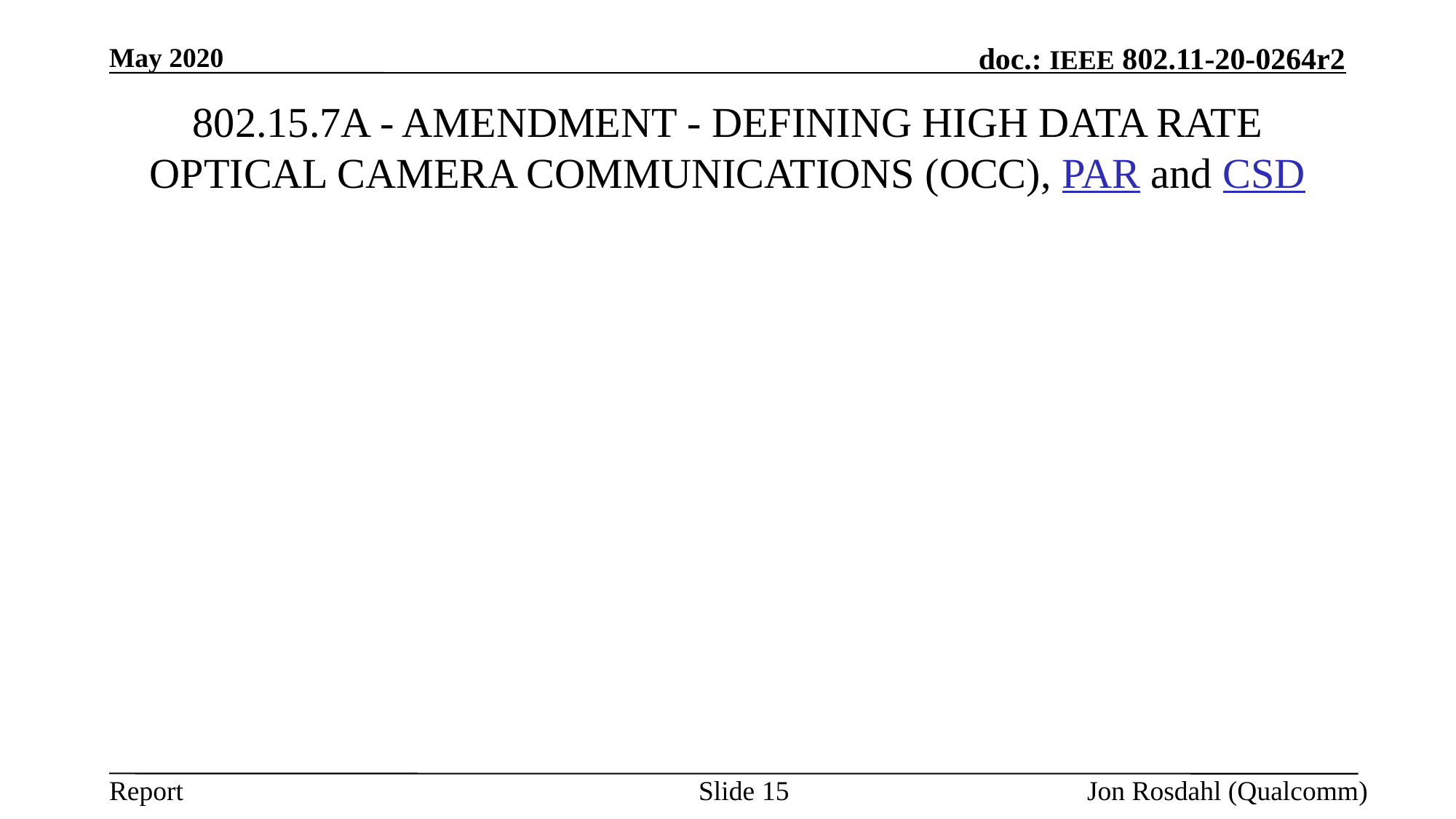

May 2020
# 802.15.7a - Amendment - Defining High Data Rate Optical Camera Communications (OCC), PAR and CSD

Slide 15
Jon Rosdahl (Qualcomm)